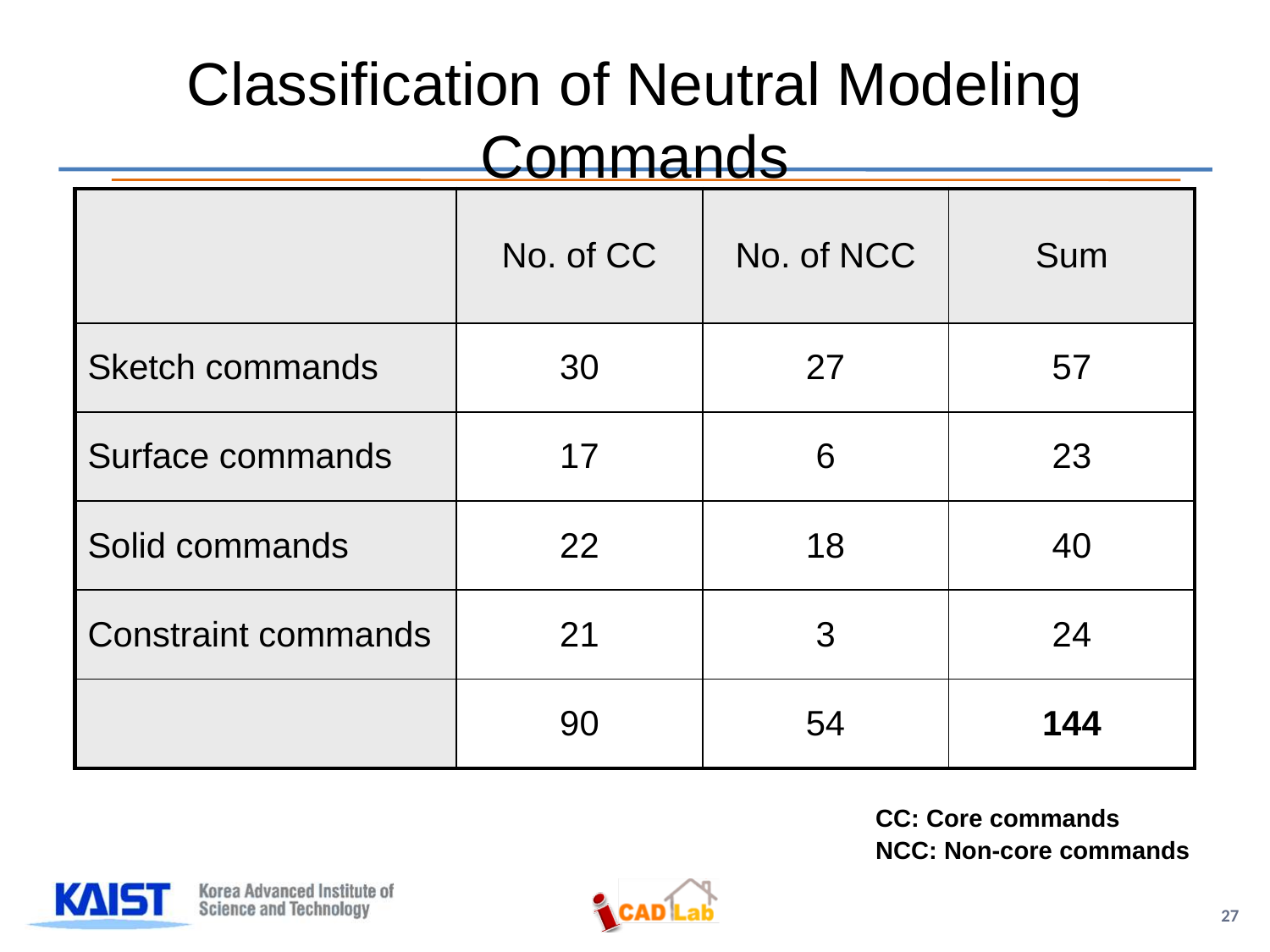

# Classification of Neutral Modeling Commands
|  | No. of CC | No. of NCC | Sum |
| --- | --- | --- | --- |
| Sketch commands | 30 | 27 | 57 |
| Surface commands | 17 | 6 | 23 |
| Solid commands | 22 | 18 | 40 |
| Constraint commands | 21 | 3 | 24 |
|  | 90 | 54 | 144 |
CC: Core commands
NCC: Non-core commands
27